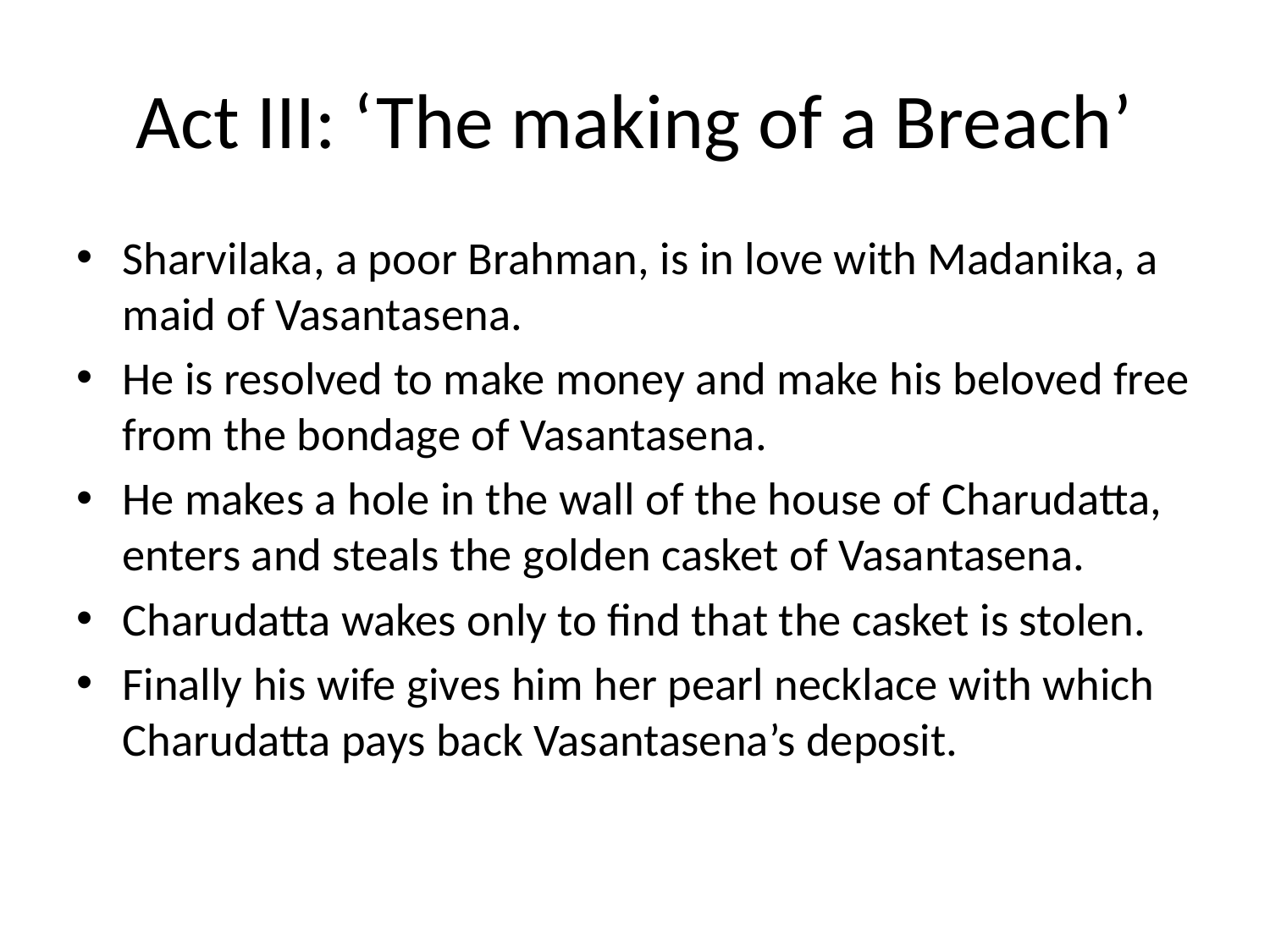

# Act III: ‘The making of a Breach’
Sharvilaka, a poor Brahman, is in love with Madanika, a maid of Vasantasena.
He is resolved to make money and make his beloved free from the bondage of Vasantasena.
He makes a hole in the wall of the house of Charudatta, enters and steals the golden casket of Vasantasena.
Charudatta wakes only to find that the casket is stolen.
Finally his wife gives him her pearl necklace with which Charudatta pays back Vasantasena’s deposit.